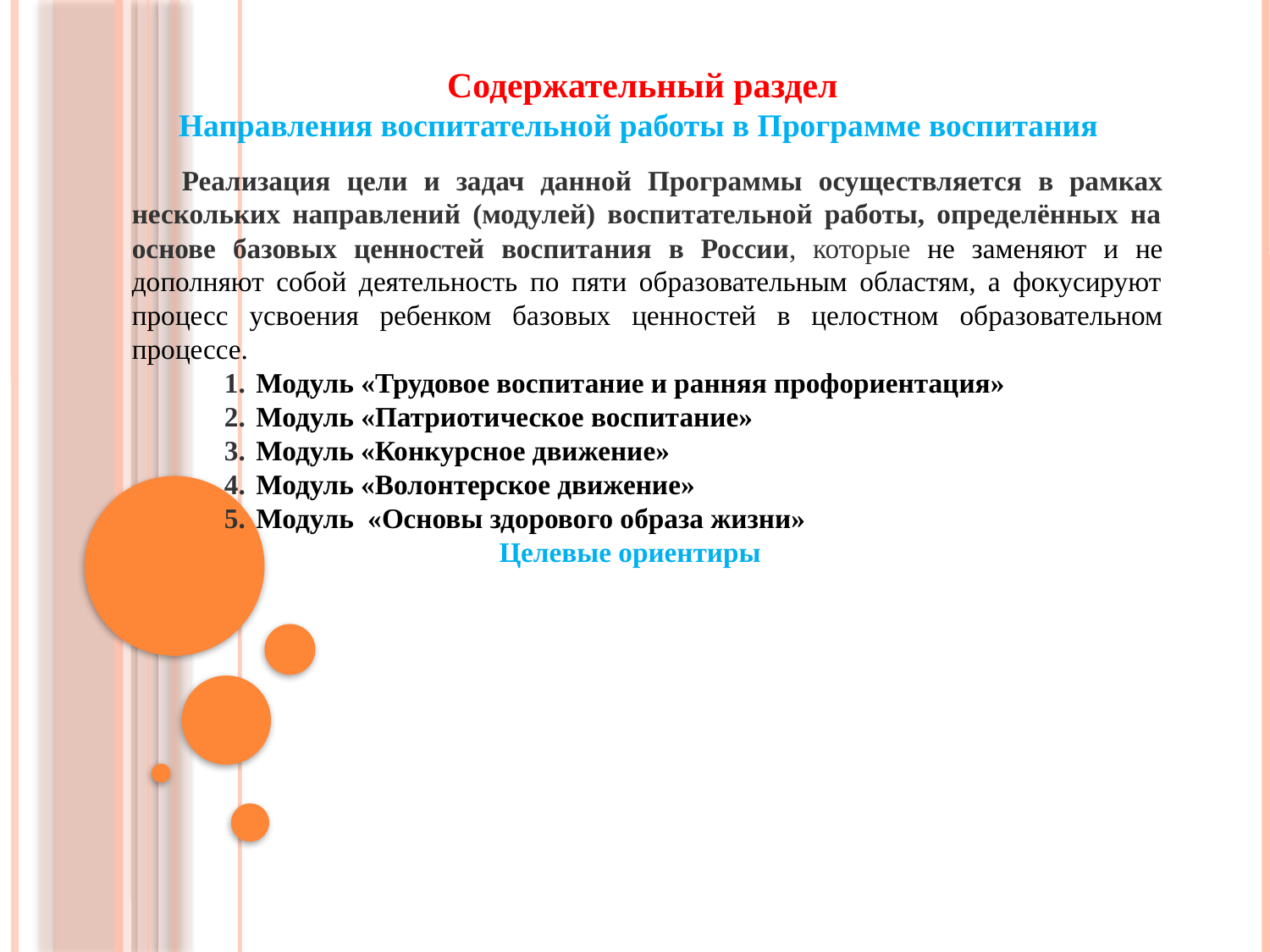

Содержательный раздел
Направления воспитательной работы в Программе воспитания
Реализация цели и задач данной Программы осуществляется в рамках нескольких направлений (модулей) воспитательной работы, определённых на основе базовых ценностей воспитания в России, которые не заменяют и не дополняют собой деятельность по пяти образовательным областям, а фокусируют процесс усвоения ребенком базовых ценностей в целостном образовательном процессе.
Модуль «Трудовое воспитание и ранняя профориентация»
Модуль «Патриотическое воспитание»
Модуль «Конкурсное движение»
Модуль «Волонтерское движение»
Модуль  «Основы здорового образа жизни»
Целевые ориентиры